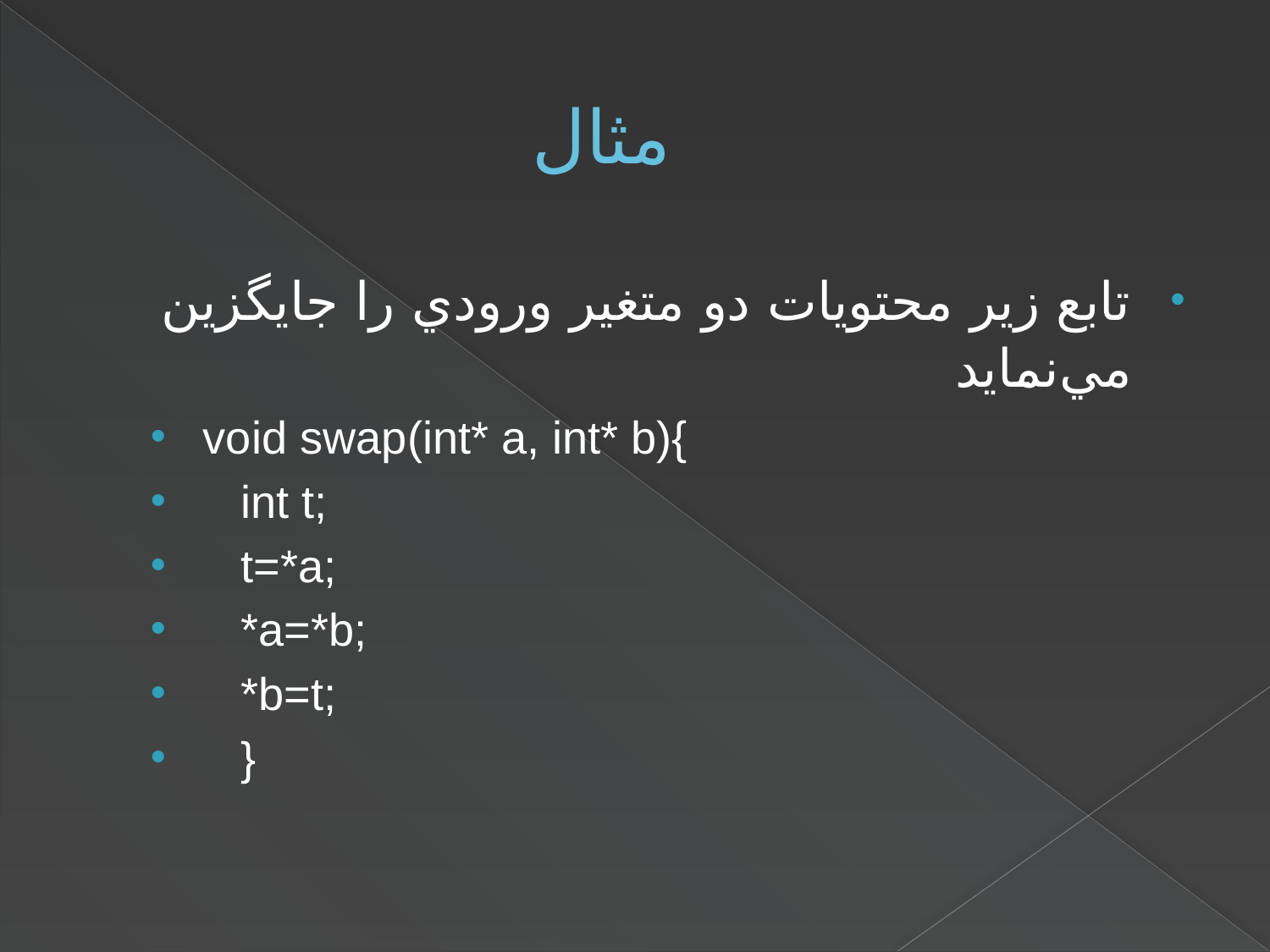

# مثال
تابع زير محتويات دو متغير ورودي را جايگزين مي‌نمايد
 void swap(int* a, int* b){
    int t;
    t=*a;
    *a=*b;
    *b=t;
    }